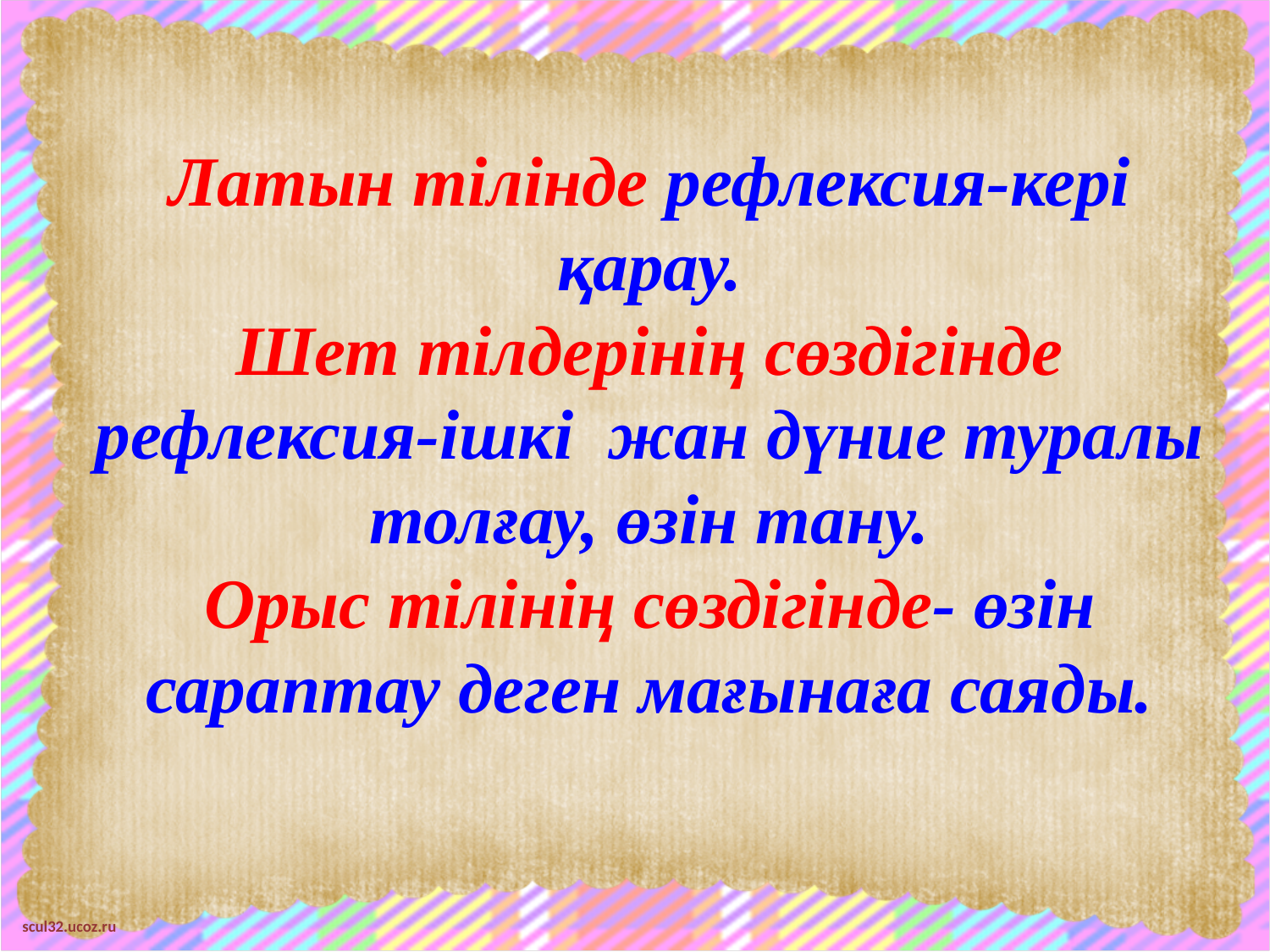

Латын тілінде рефлексия-кері қарау.
Шет тілдерінің сөздігінде рефлексия-ішкі  жан дүние туралы толғау, өзін тану.
Орыс тілінің сөздігінде- өзін сараптау деген мағынаға саяды.